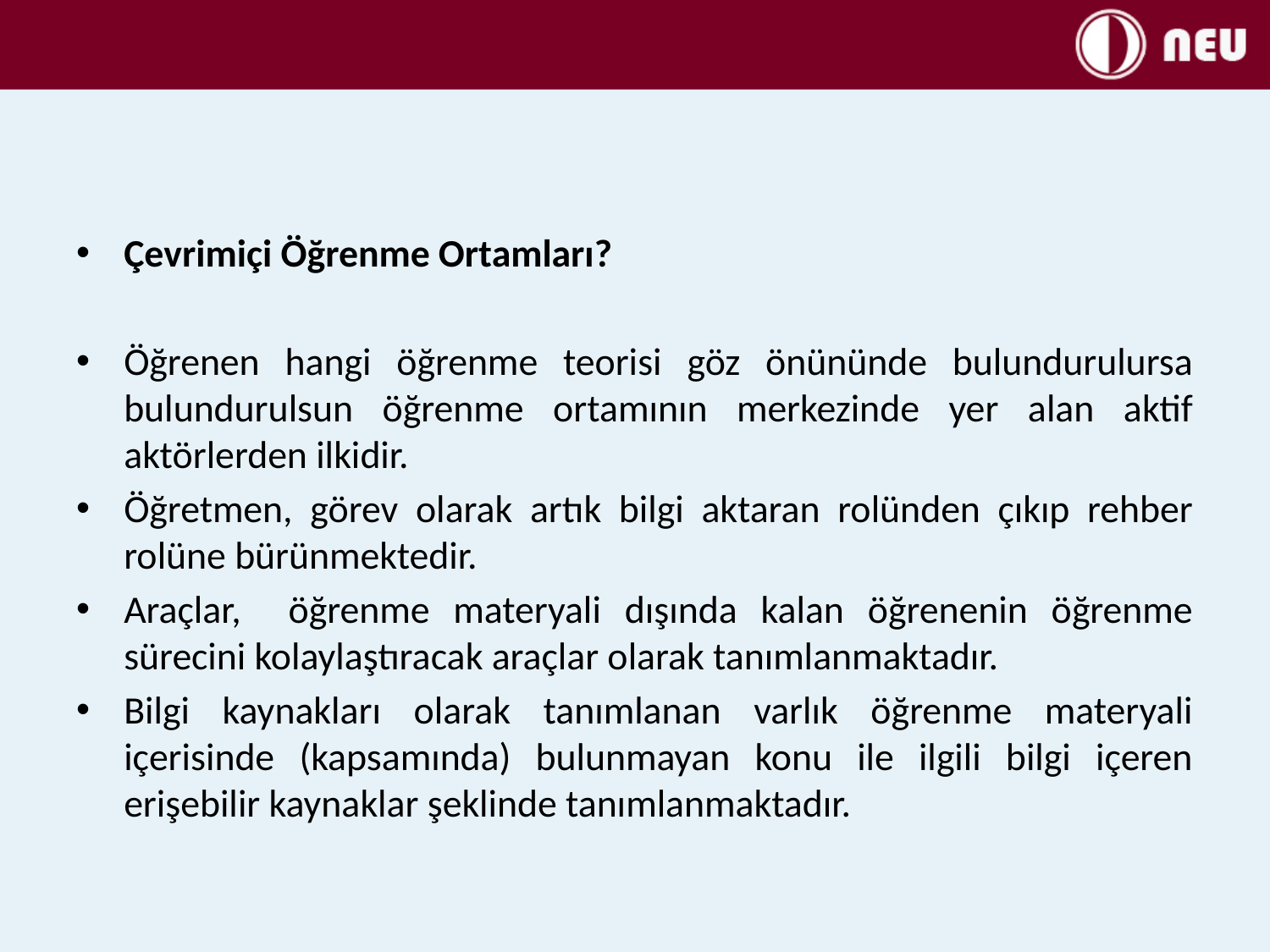

#
Çevrimiçi Öğrenme Ortamları?

Öğrenen hangi öğrenme teorisi göz önününde bulundurulursa bulundurulsun öğrenme ortamının merkezinde yer alan aktif aktörlerden ilkidir.
Öğretmen, görev olarak artık bilgi aktaran rolünden çıkıp rehber rolüne bürünmektedir.
Araçlar,  öğrenme materyali dışında kalan öğrenenin öğrenme sürecini kolaylaştıracak araçlar olarak tanımlanmaktadır.
Bilgi kaynakları olarak tanımlanan varlık öğrenme materyali içerisinde (kapsamında) bulunmayan konu ile ilgili bilgi içeren erişebilir kaynaklar şeklinde tanımlanmaktadır.